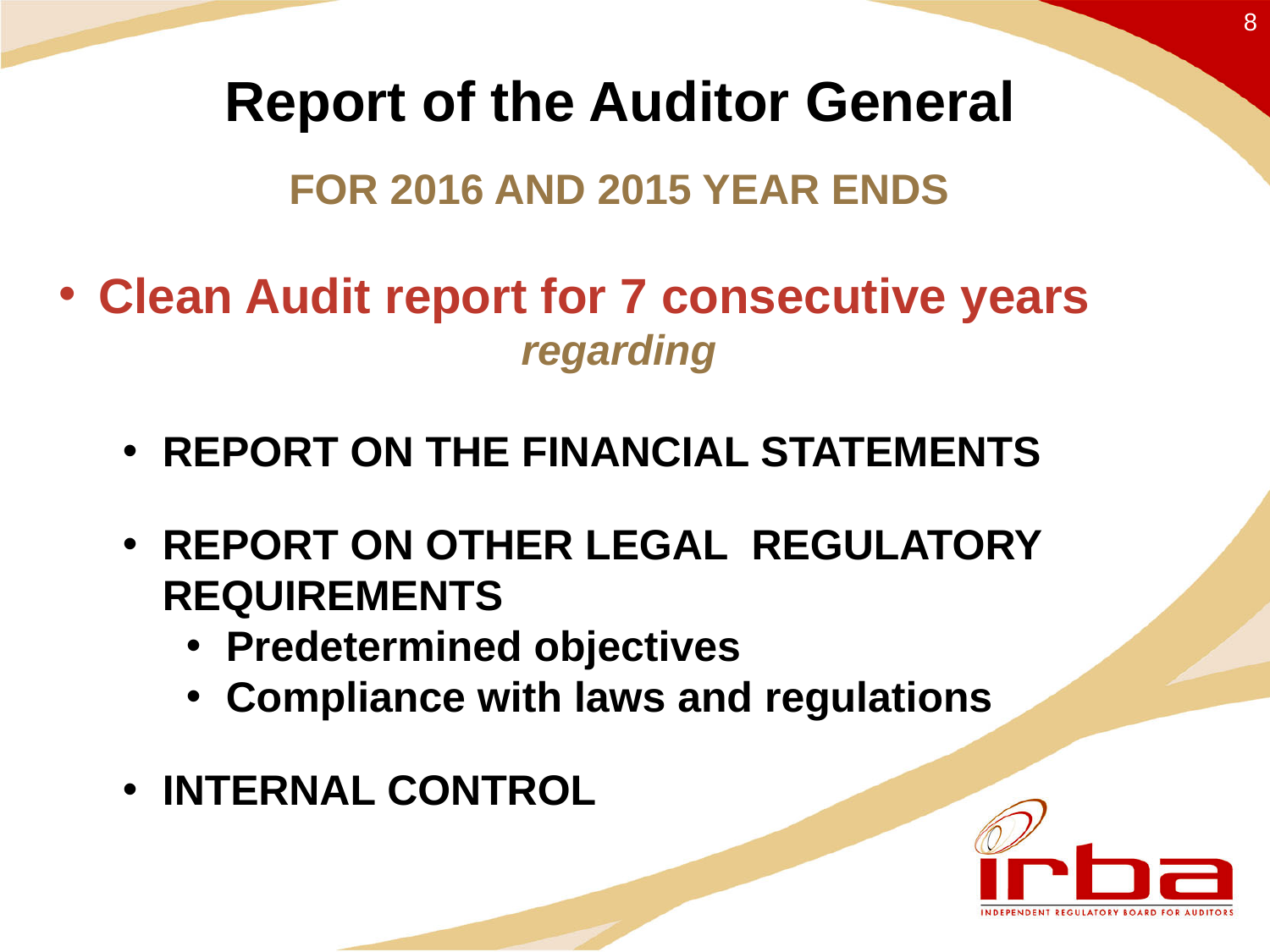

8
# Report of the Auditor General
FOR 2016 AND 2015 YEAR ENDS

Clean Audit report for 7 consecutive years
regarding

REPORT ON THE FINANCIAL STATEMENTS

REPORT ON OTHER LEGAL  REGULATORY REQUIREMENTS
Predetermined objectives
Compliance with laws and regulations

INTERNAL CONTROL